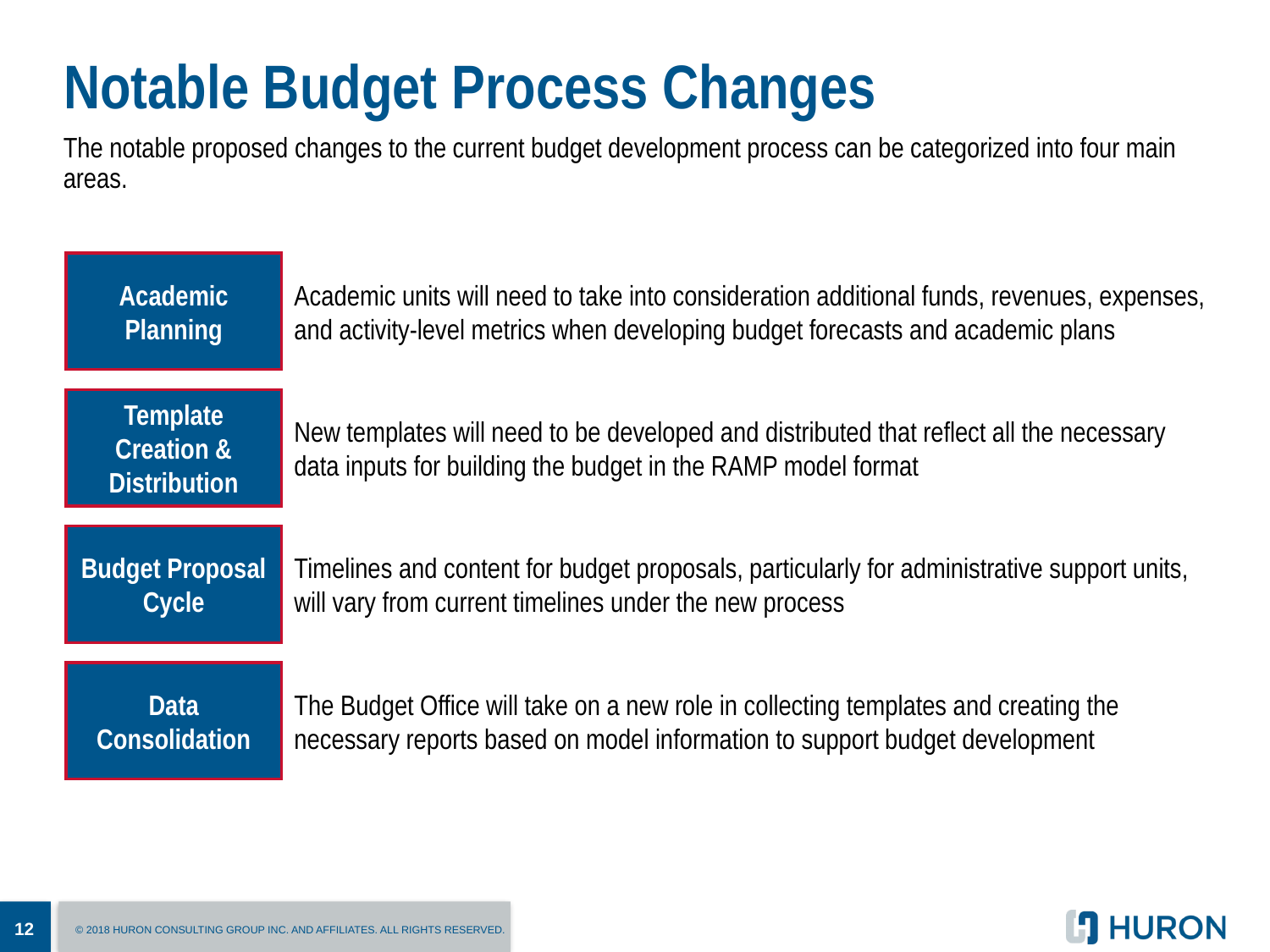

Notable Budget Process Changes
The notable proposed changes to the current budget development process can be categorized into four main areas.
Academic Planning
Academic units will need to take into consideration additional funds, revenues, expenses, and activity-level metrics when developing budget forecasts and academic plans
Template Creation & Distribution
New templates will need to be developed and distributed that reflect all the necessary data inputs for building the budget in the RAMP model format
Budget Proposal Cycle
Timelines and content for budget proposals, particularly for administrative support units, will vary from current timelines under the new process
Data Consolidation
The Budget Office will take on a new role in collecting templates and creating the necessary reports based on model information to support budget development